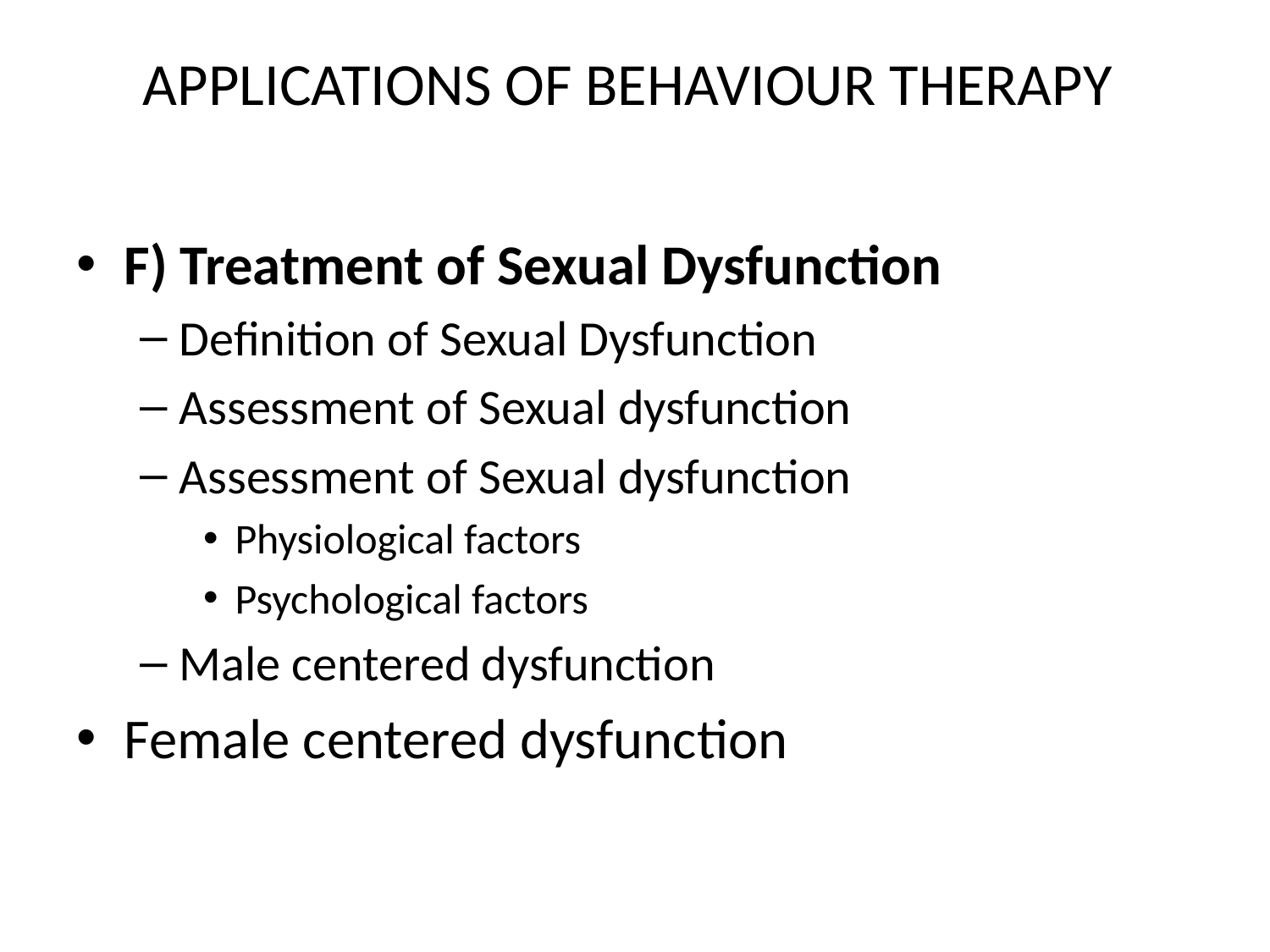

# APPLICATIONS OF BEHAVIOUR THERAPY
F) Treatment of Sexual Dysfunction
Definition of Sexual Dysfunction
Assessment of Sexual dysfunction
Assessment of Sexual dysfunction
Physiological factors
Psychological factors
Male centered dysfunction
Female centered dysfunction